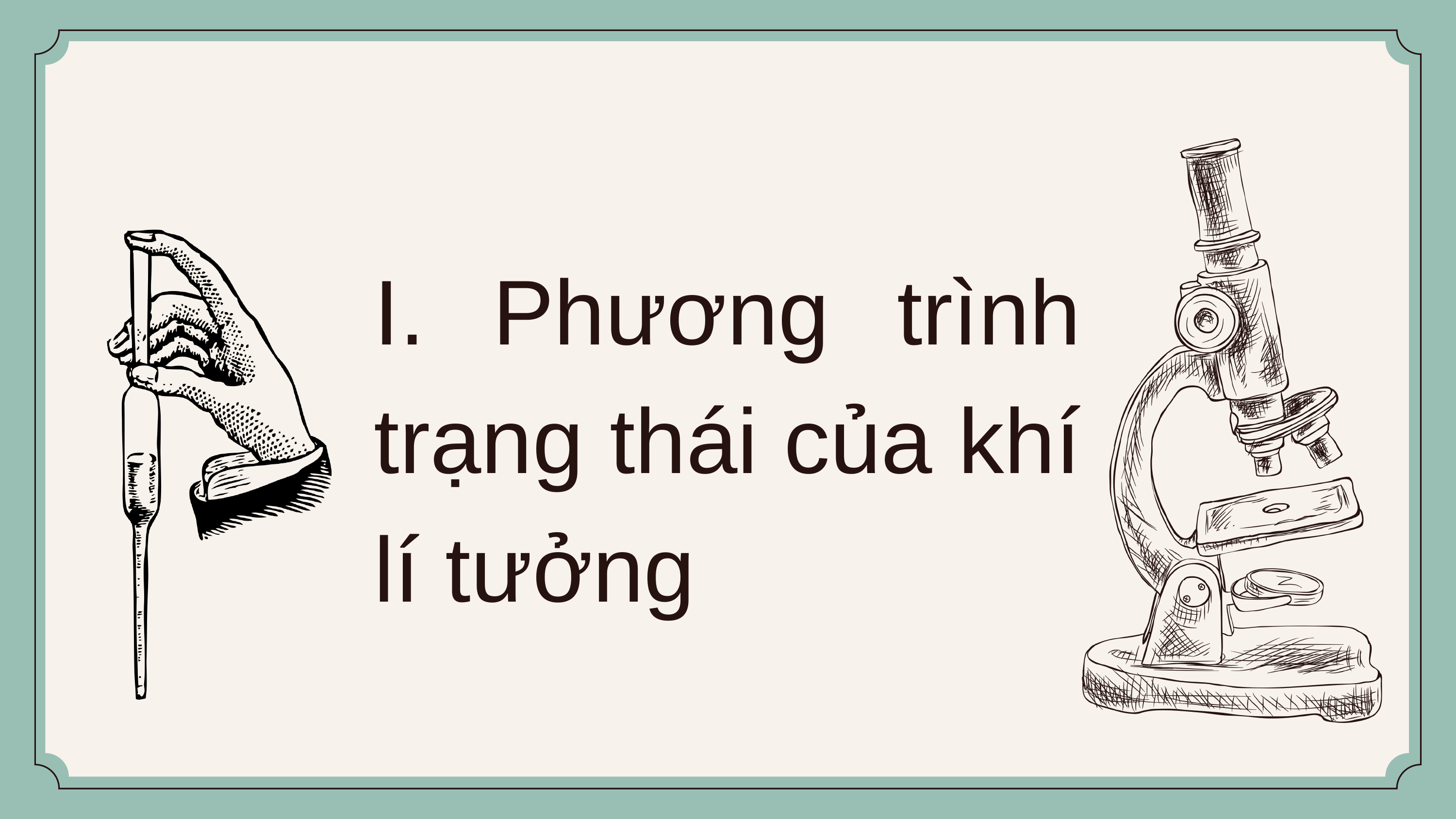

I. Phương trình trạng thái của khí lí tưởng